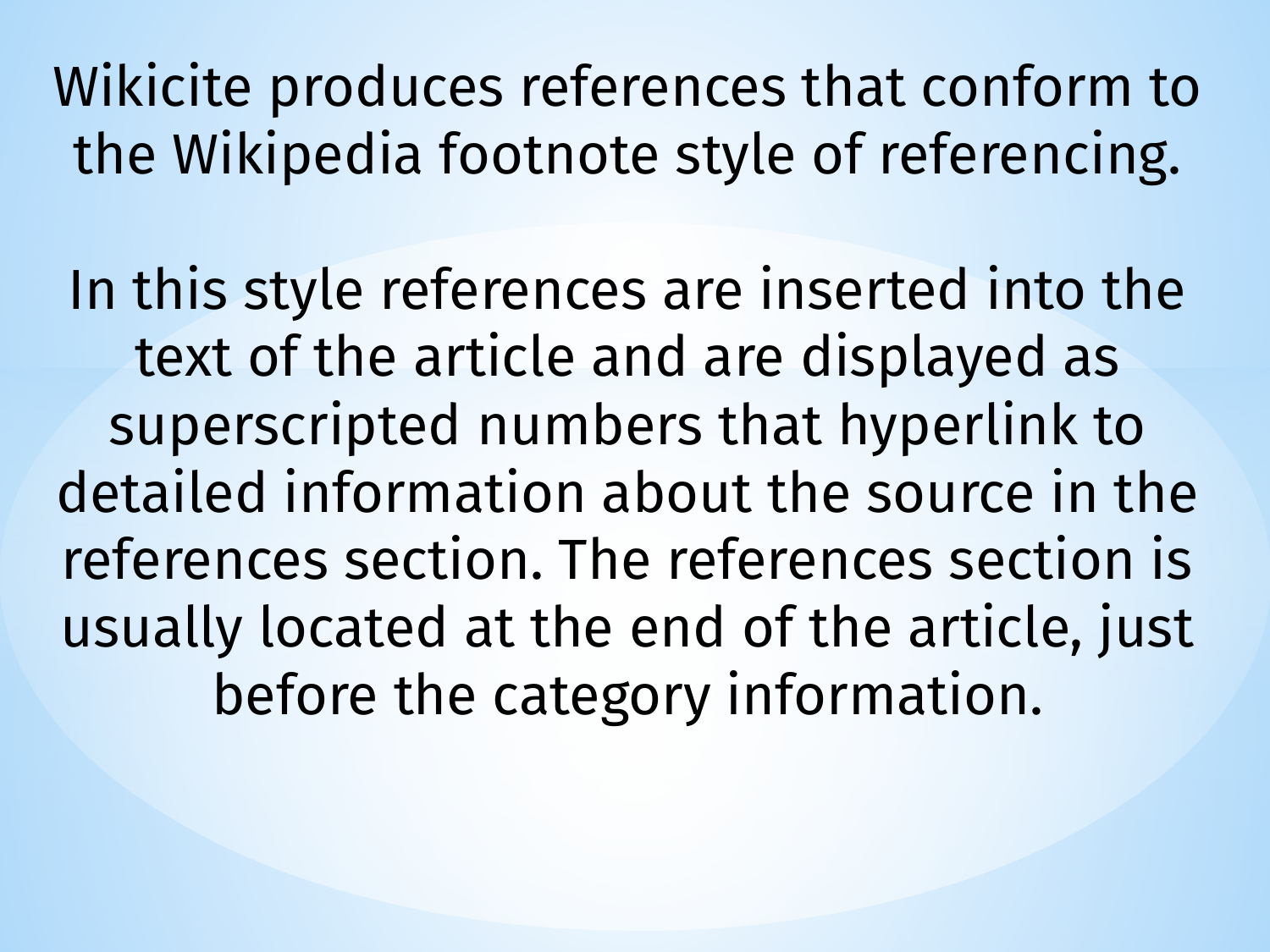

Wikicite produces references that conform to the Wikipedia footnote style of referencing.

In this style references are inserted into the text of the article and are displayed as superscripted numbers that hyperlink to detailed information about the source in the references section. The references section is usually located at the end of the article, just before the category information.